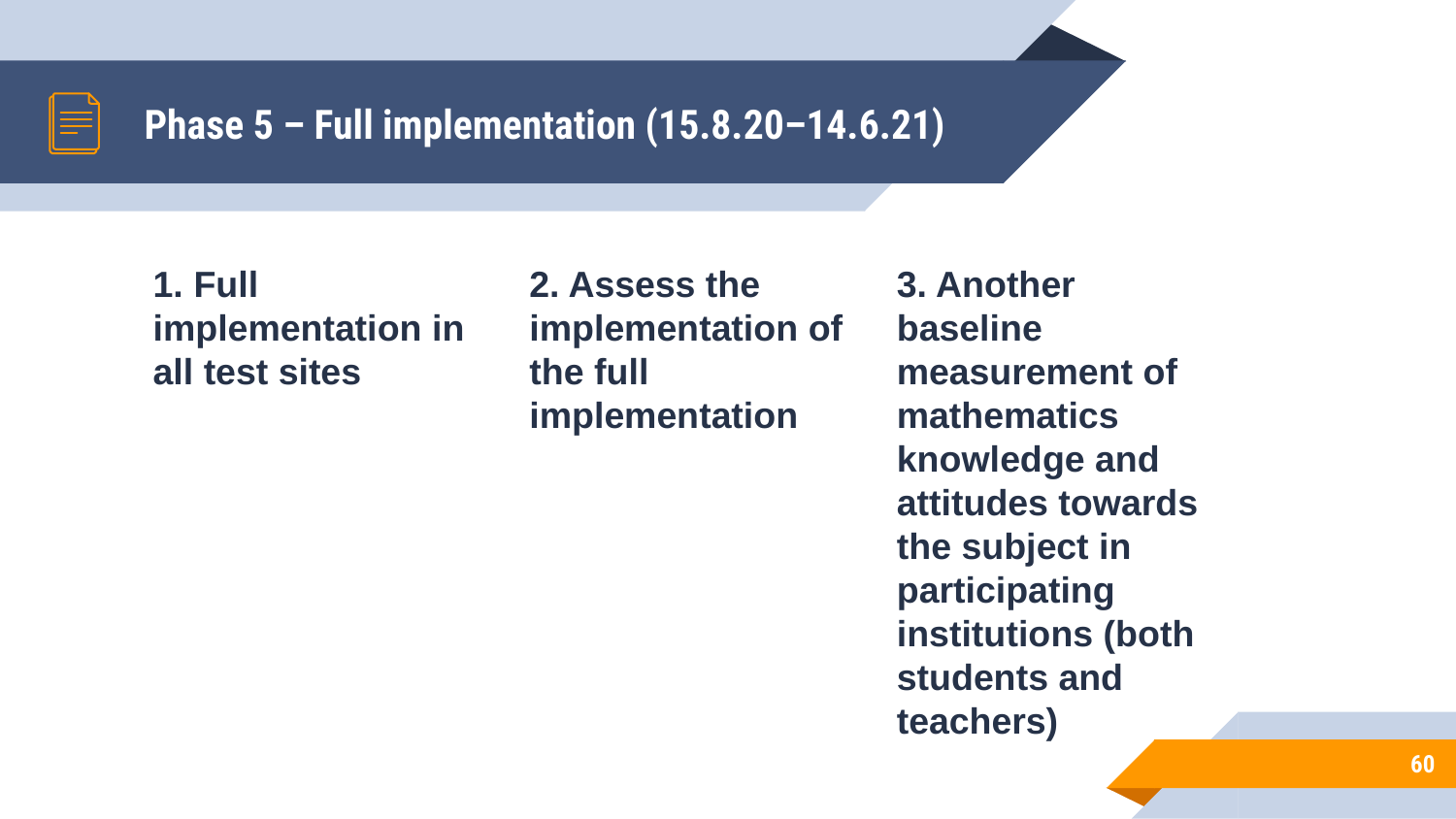

# Phase 5 – Full implementation (15.8.20–14.6.21)

1. Full implementation in all test sites
2. Assess the implementation of the full implementation
3. Another baseline measurement of mathematics knowledge and attitudes towards the subject in participating institutions (both students and teachers)
60